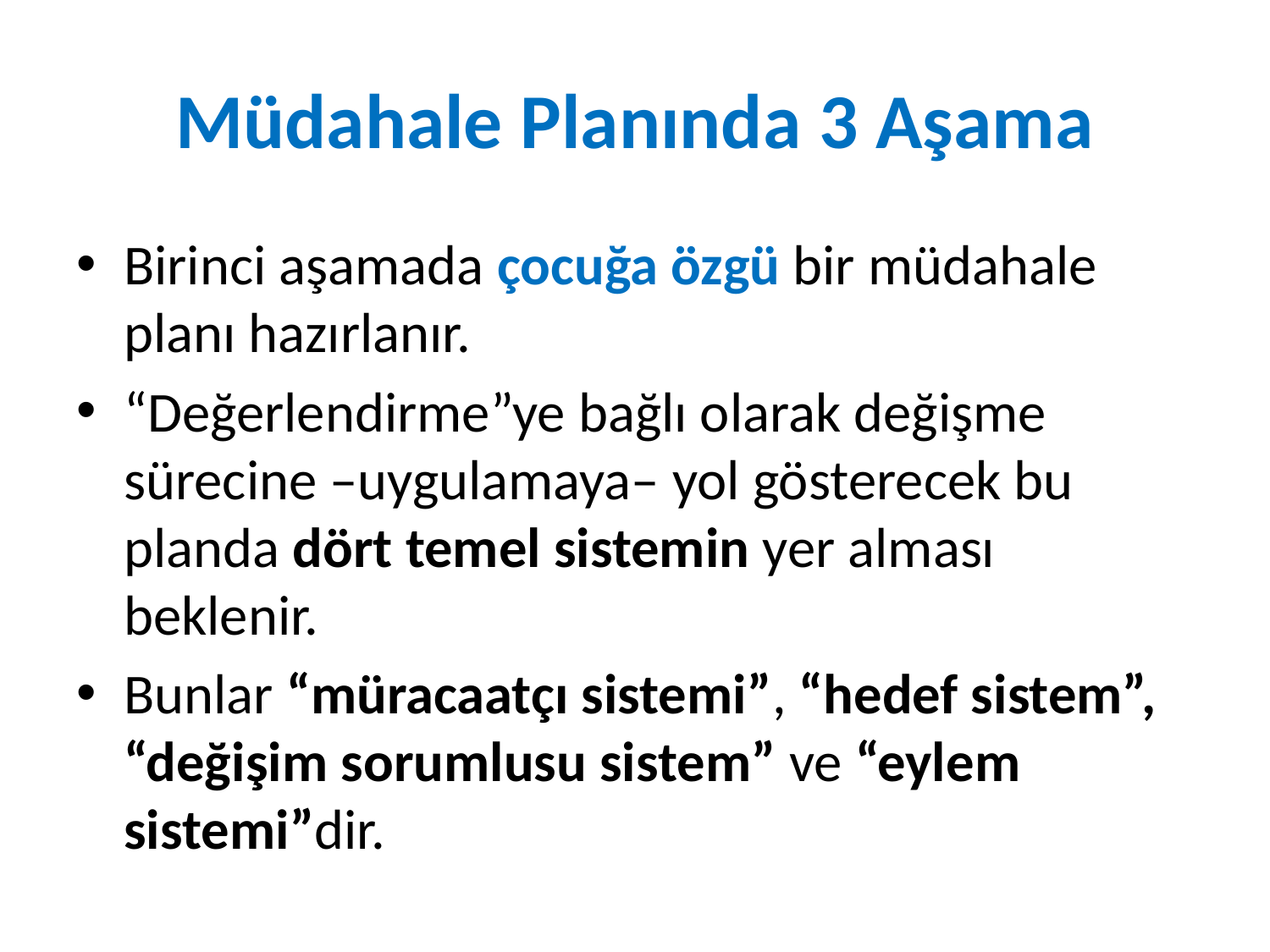

# Müdahale Planında 3 Aşama
Birinci aşamada çocuğa özgü bir müdahale planı hazırlanır.
“Değerlendirme”ye bağlı olarak değişme sürecine –uygulamaya– yol gösterecek bu planda dört temel sistemin yer alması beklenir.
Bunlar “müracaatçı sistemi”, “hedef sistem”, “değişim sorumlusu sistem” ve “eylem sistemi”dir.